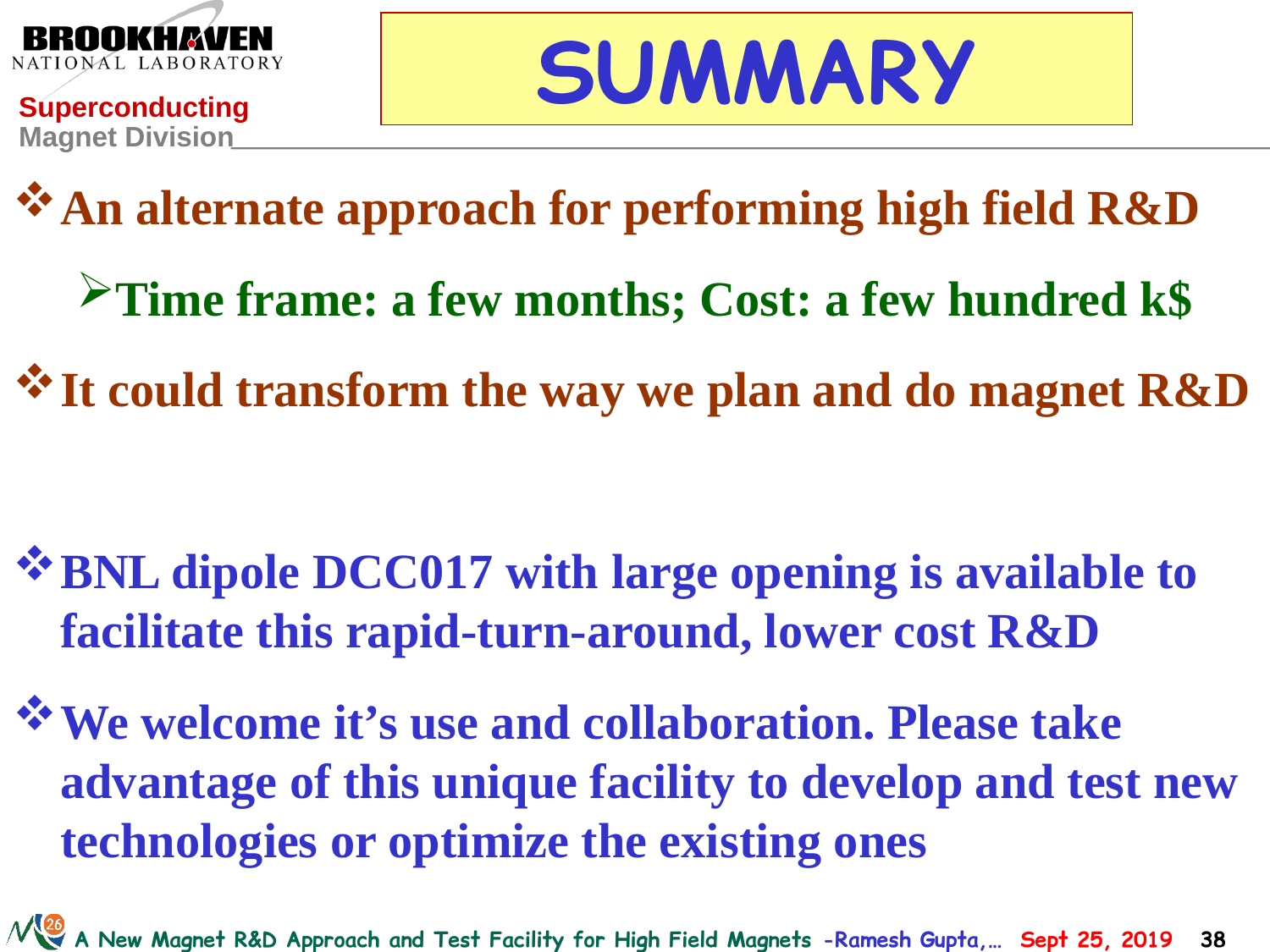

# SUMMARY
An alternate approach for performing high field R&D
Time frame: a few months; Cost: a few hundred k$
It could transform the way we plan and do magnet R&D

BNL dipole DCC017 with large opening is available to facilitate this rapid-turn-around, lower cost R&D
We welcome it’s use and collaboration. Please take advantage of this unique facility to develop and test new technologies or optimize the existing ones